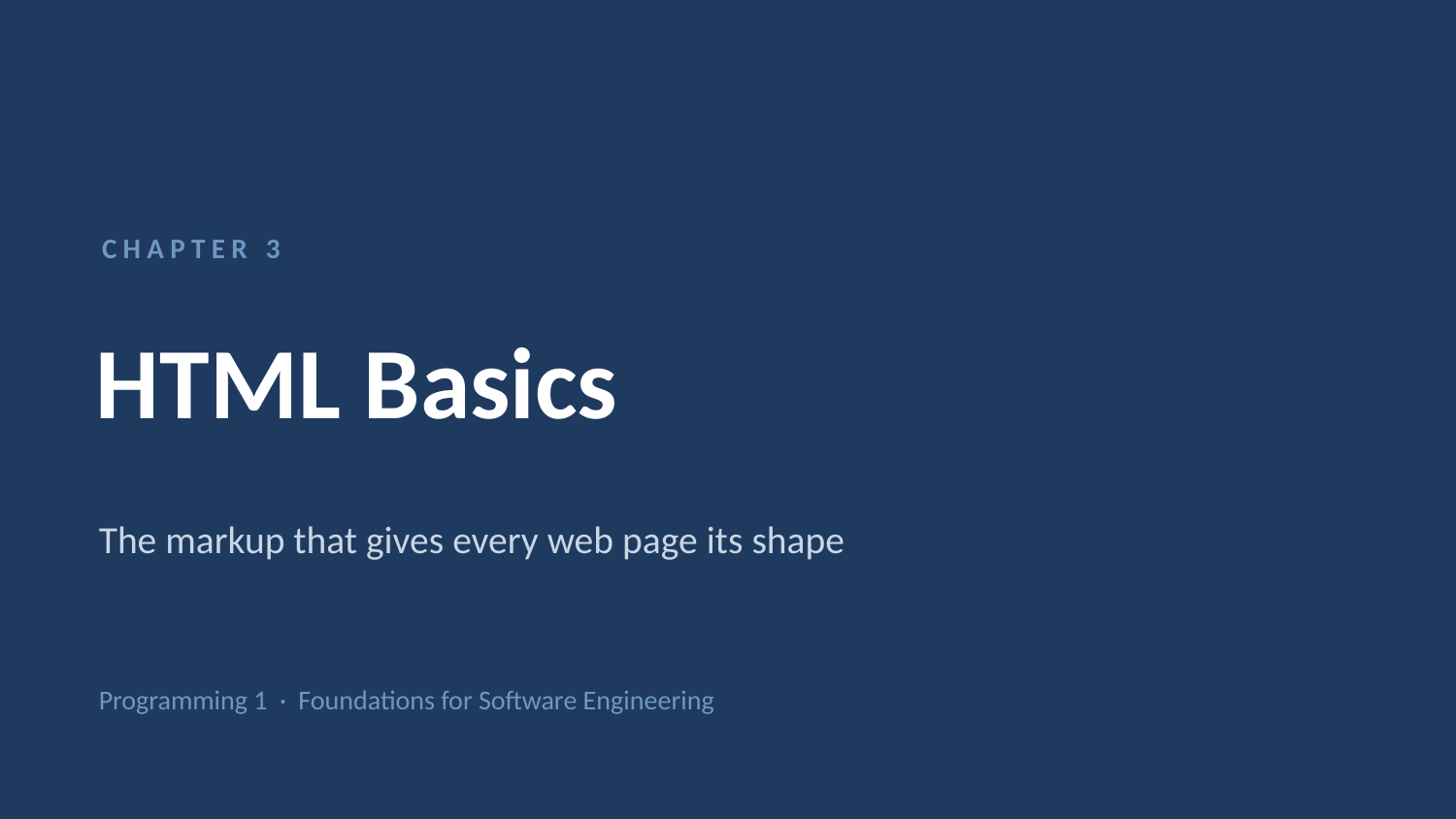

CHAPTER 3
HTML Basics
The markup that gives every web page its shape
Programming 1  ·  Foundations for Software Engineering